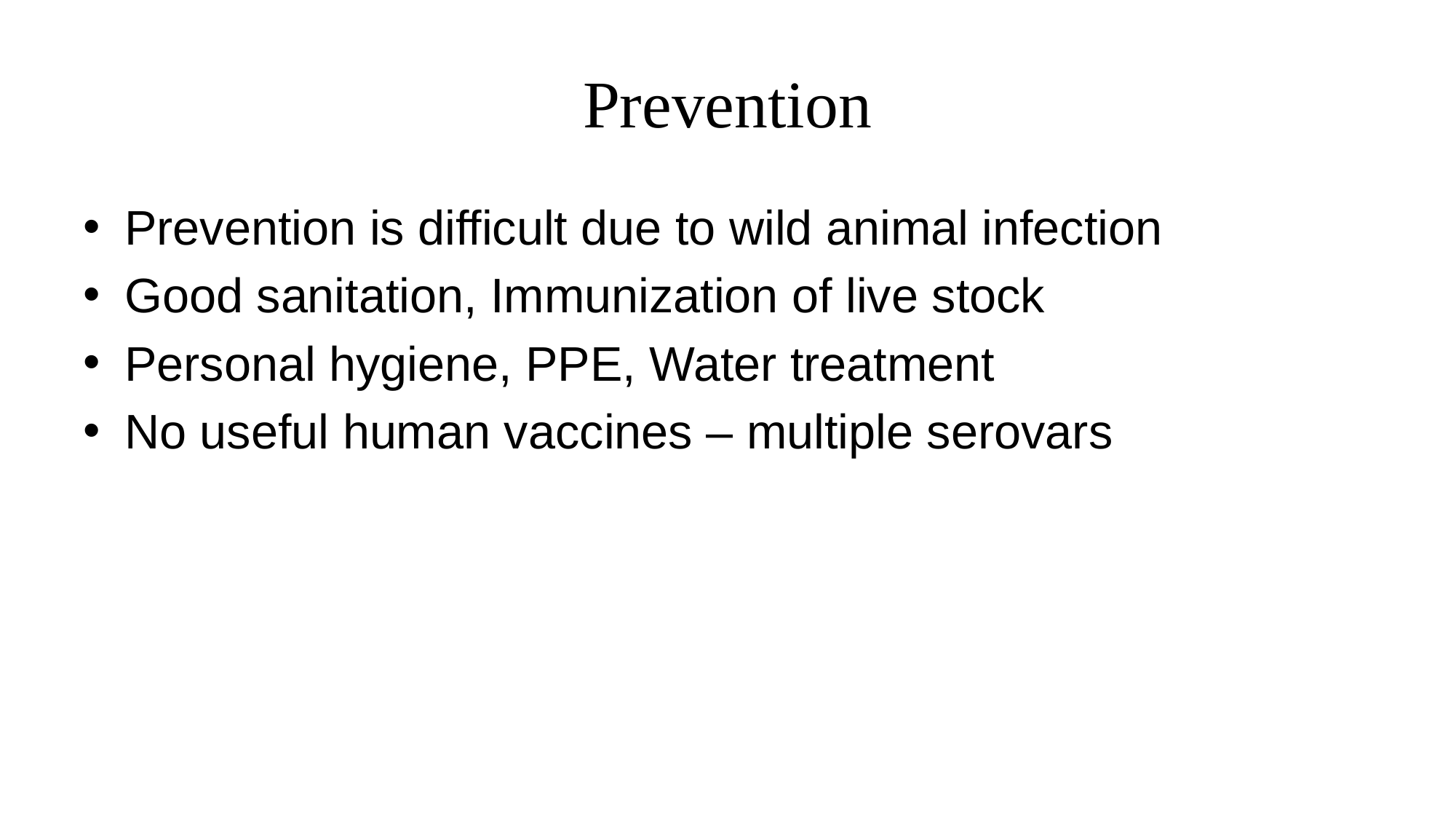

# Prevention
Prevention is difficult due to wild animal infection
Good sanitation, Immunization of live stock
Personal hygiene, PPE, Water treatment
No useful human vaccines – multiple serovars